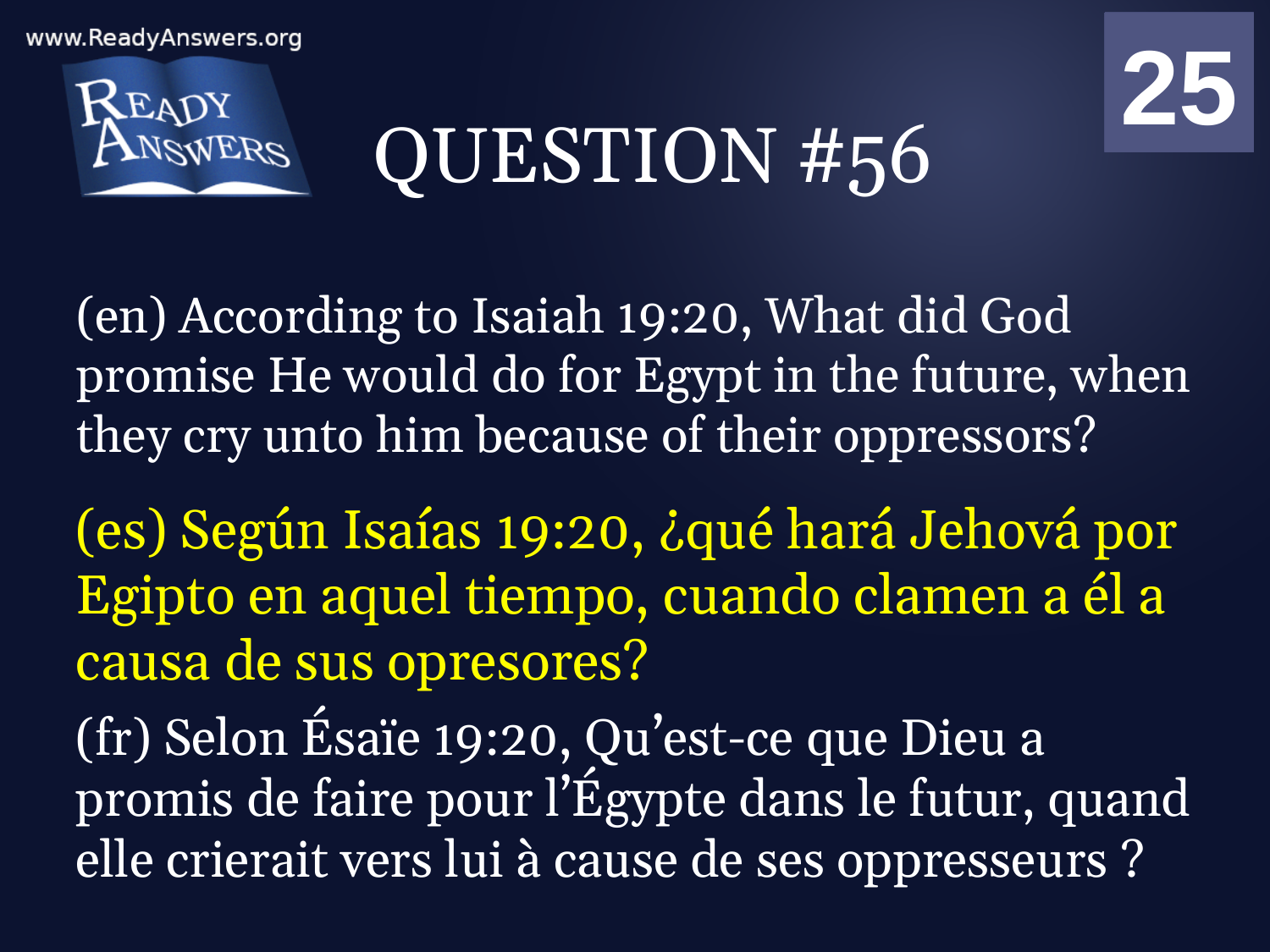

01
02
03
04
05
06
07
08
09
10
11
12
13
14
15
16
17
18
19
20
21
22
23
24
25
00
# QUESTION #56
(en) According to Isaiah 19:20, What did God promise He would do for Egypt in the future, when they cry unto him because of their oppressors?
(es) Según Isaías 19:20, ¿qué hará Jehová por Egipto en aquel tiempo, cuando clamen a él a causa de sus opresores?
(fr) Selon Ésaïe 19:20, Qu’est-ce que Dieu a promis de faire pour l’Égypte dans le futur, quand elle crierait vers lui à cause de ses oppresseurs ?